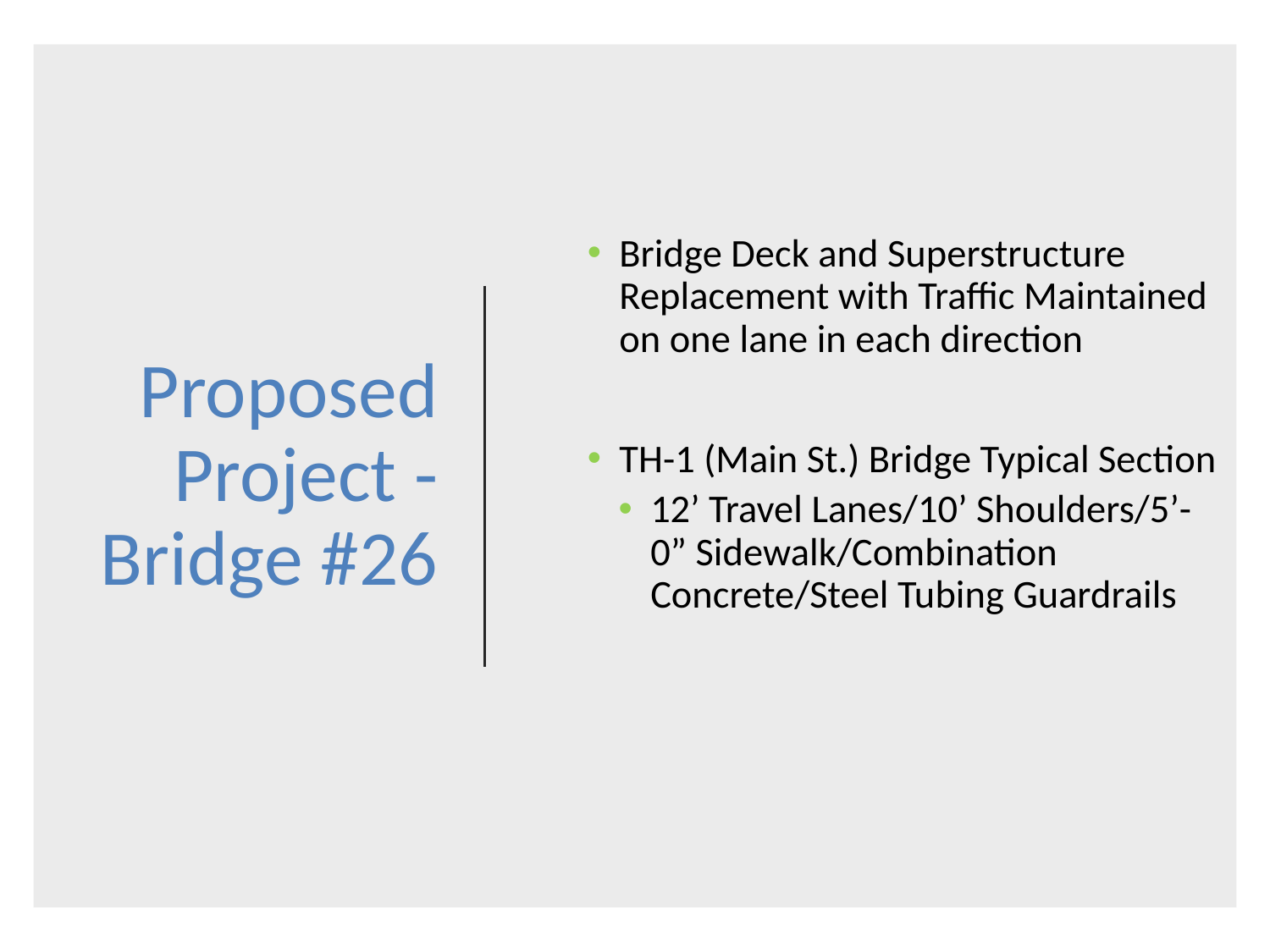

# Proposed Project - Bridge #26

Bridge Deck and Superstructure Replacement with Traffic Maintained on one lane in each direction

TH-1 (Main St.) Bridge Typical Section
12’ Travel Lanes/10’ Shoulders/5’-0” Sidewalk/Combination Concrete/Steel Tubing Guardrails